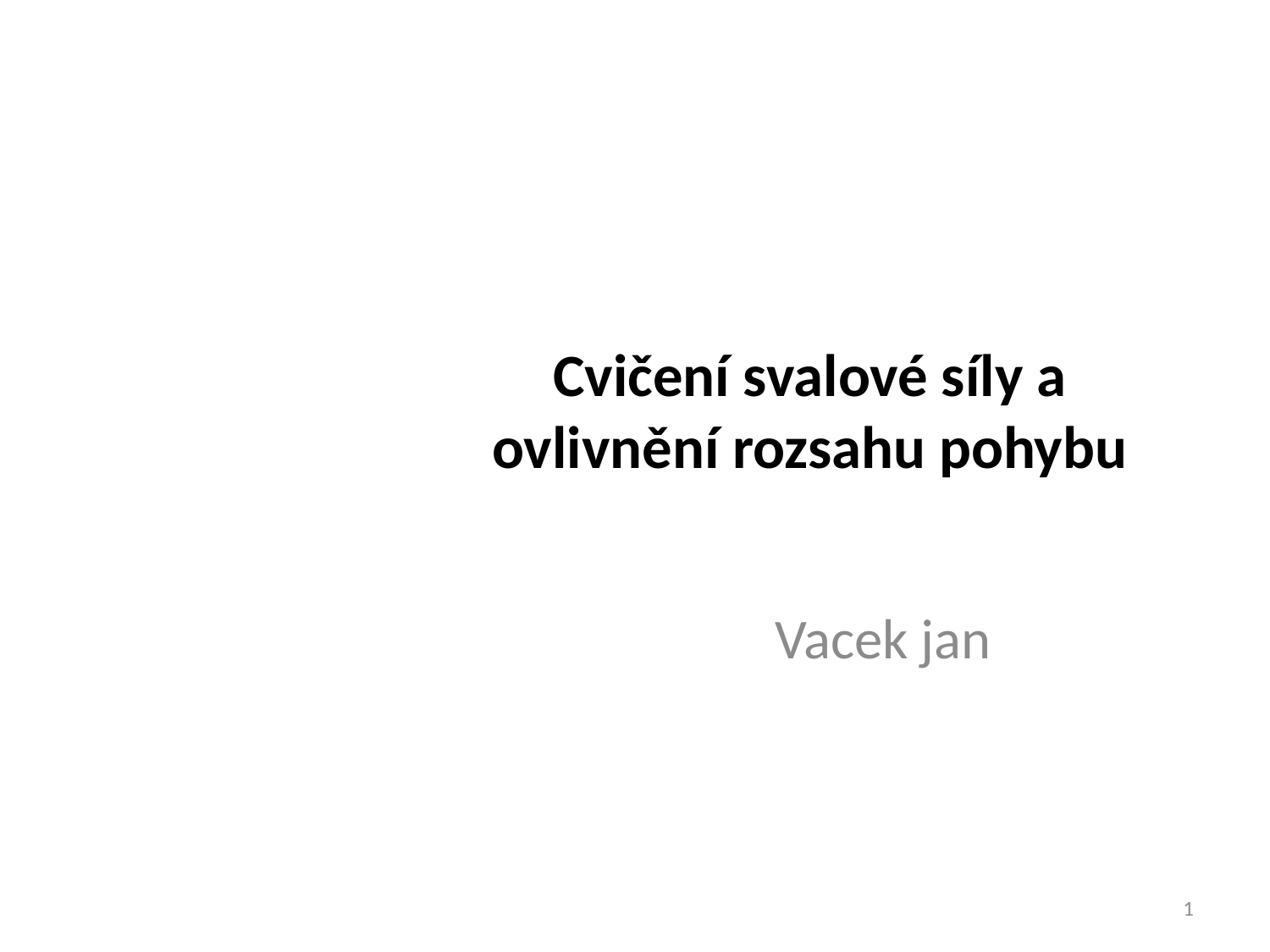

# Cvičení svalové síly a ovlivnění rozsahu pohybu
Vacek jan
1